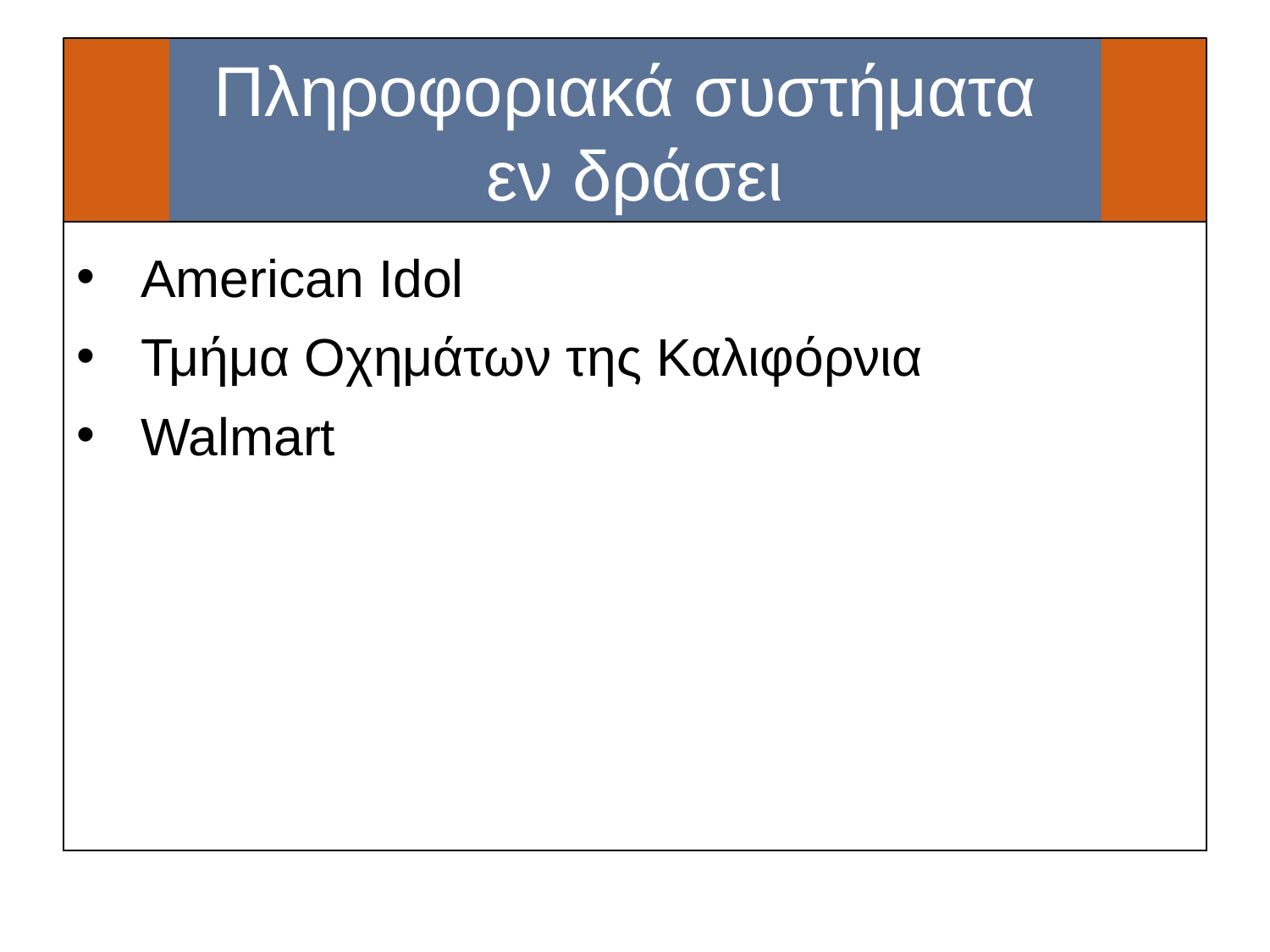

# Πληροφοριακά συστήματα εν δράσει

American Idol
Τμήμα Οχημάτων της Καλιφόρνια
Walmart